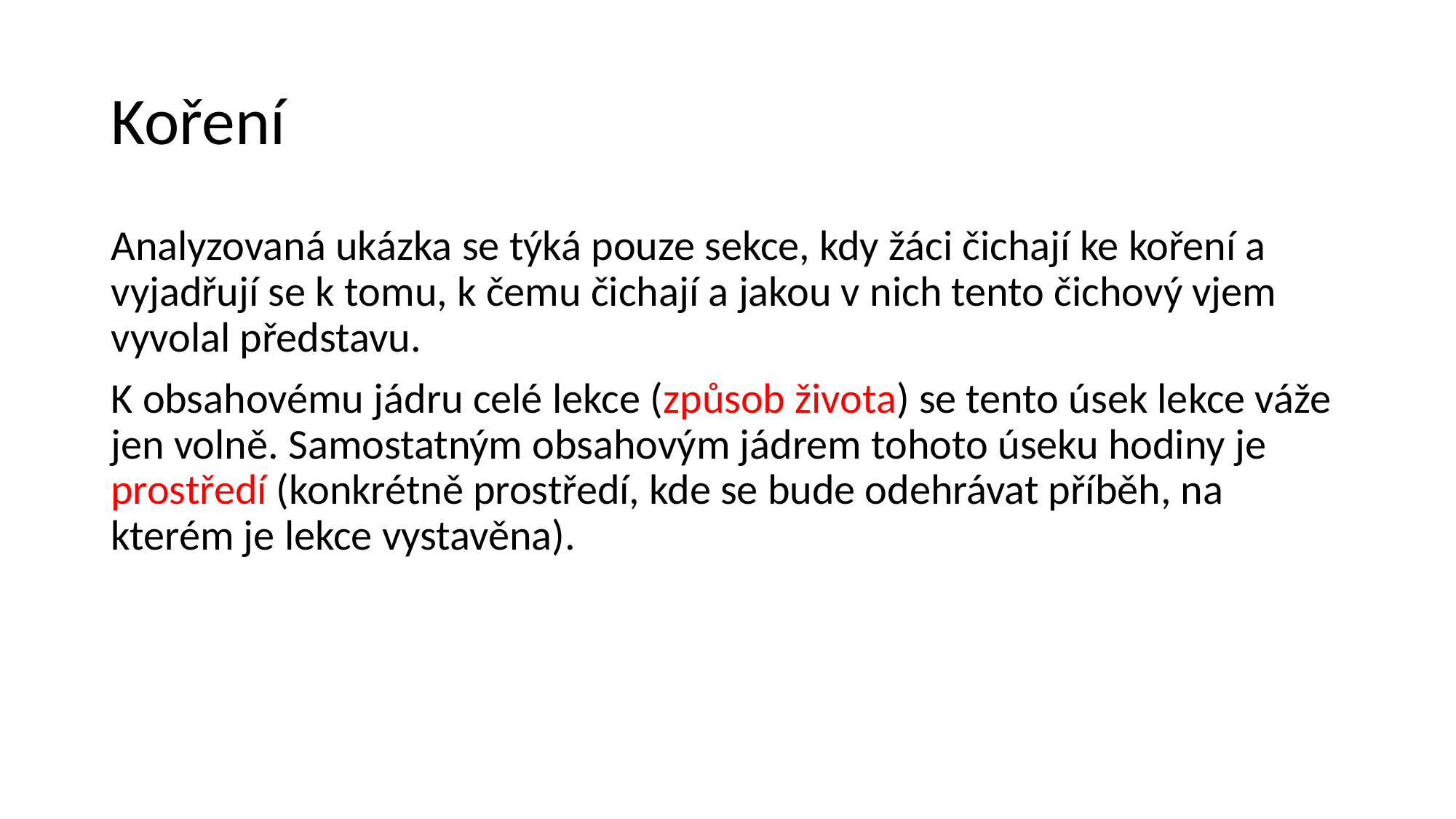

# Koření
Analyzovaná ukázka se týká pouze sekce, kdy žáci čichají ke koření a vyjadřují se k tomu, k čemu čichají a jakou v nich tento čichový vjem vyvolal představu.
K obsahovému jádru celé lekce (způsob života) se tento úsek lekce váže jen volně. Samostatným obsahovým jádrem tohoto úseku hodiny je prostředí (konkrétně prostředí, kde se bude odehrávat příběh, na kterém je lekce vystavěna).